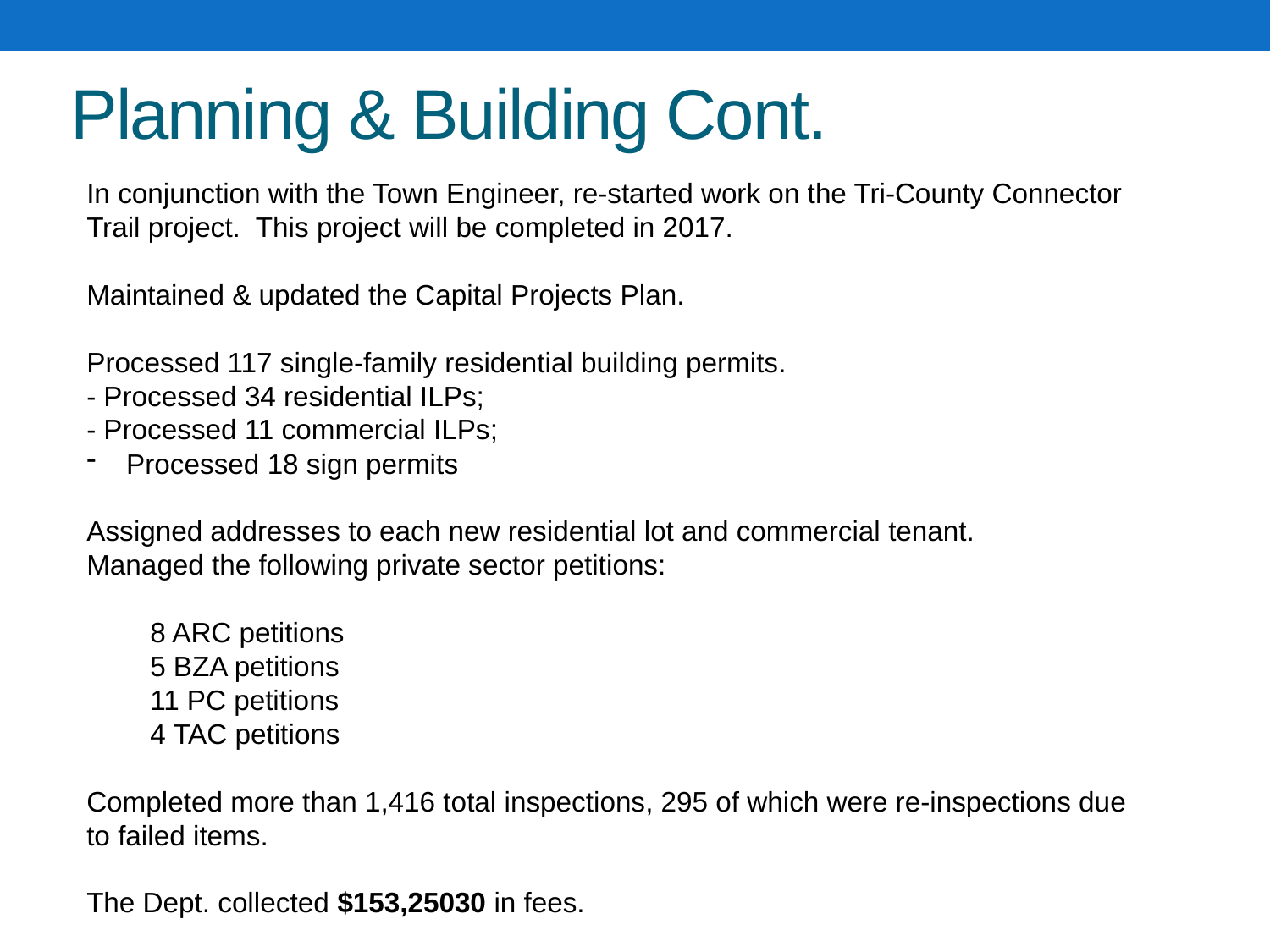

# Planning & Building Cont.
In conjunction with the Town Engineer, re-started work on the Tri-County Connector Trail project.  This project will be completed in 2017.

Maintained & updated the Capital Projects Plan.

Processed 117 single-family residential building permits.
- Processed 34 residential ILPs;
- Processed 11 commercial ILPs;
Processed 18 sign permits

Assigned addresses to each new residential lot and commercial tenant.
Managed the following private sector petitions:

8 ARC petitions
5 BZA petitions
11 PC petitions
4 TAC petitions

Completed more than 1,416 total inspections, 295 of which were re-inspections due to failed items.

The Dept. collected $153,25030 in fees.